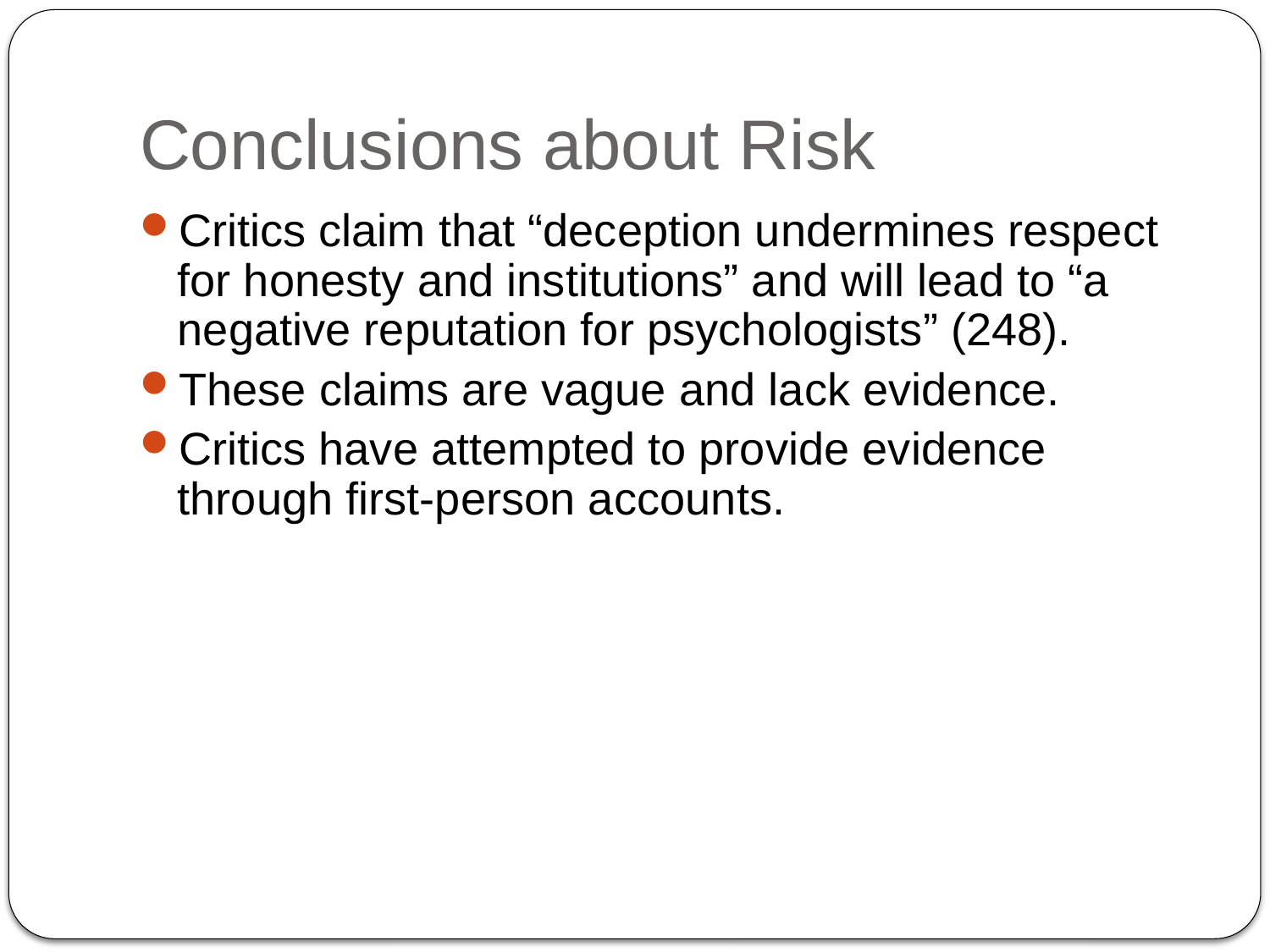

# Conclusions about Risk
Critics claim that “deception undermines respect for honesty and institutions” and will lead to “a negative reputation for psychologists” (248).
These claims are vague and lack evidence.
Critics have attempted to provide evidence through first-person accounts.